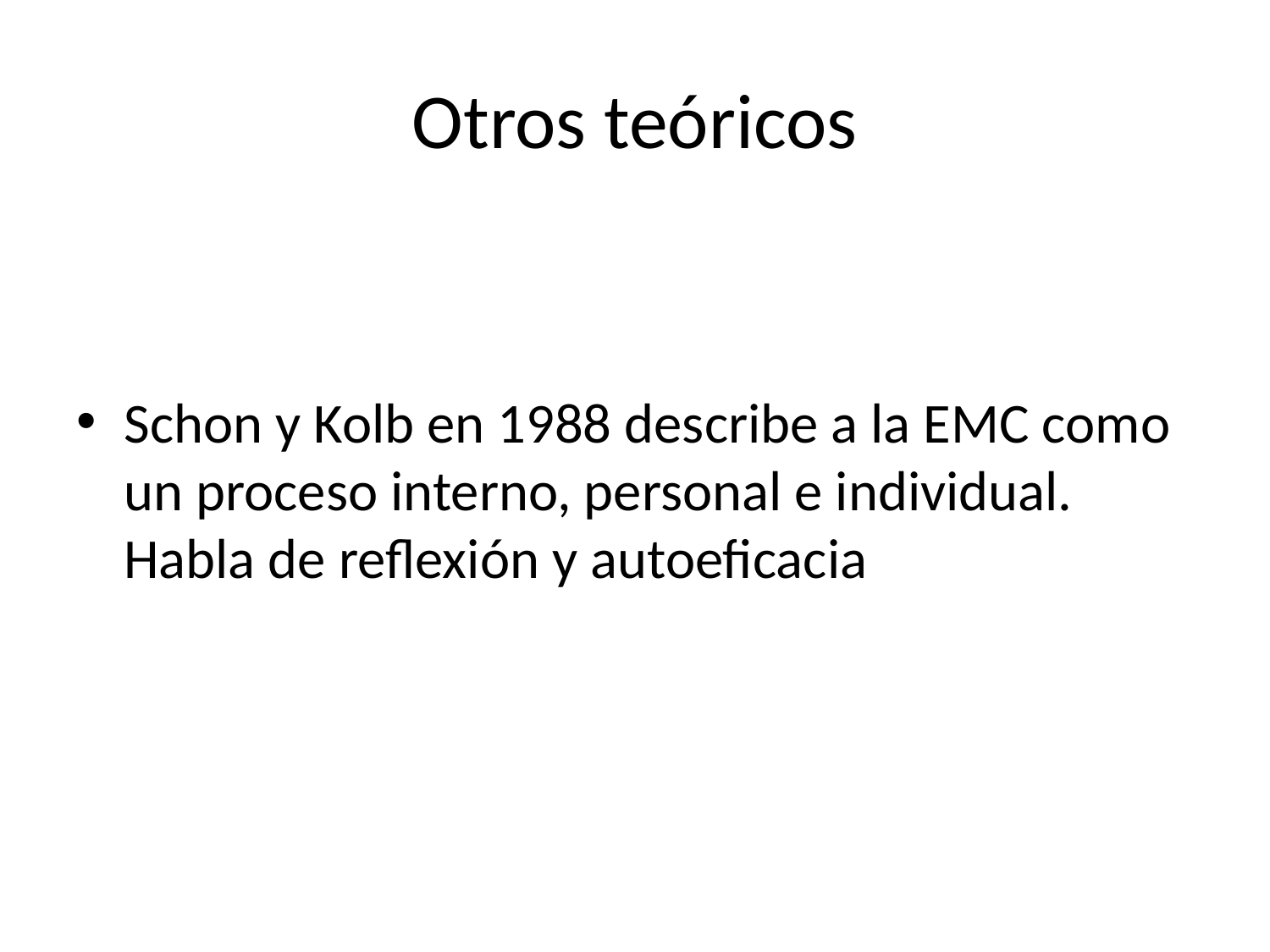

# Otros teóricos

Schon y Kolb en 1988 describe a la EMC como un proceso interno, personal e individual. Habla de reflexión y autoeficacia